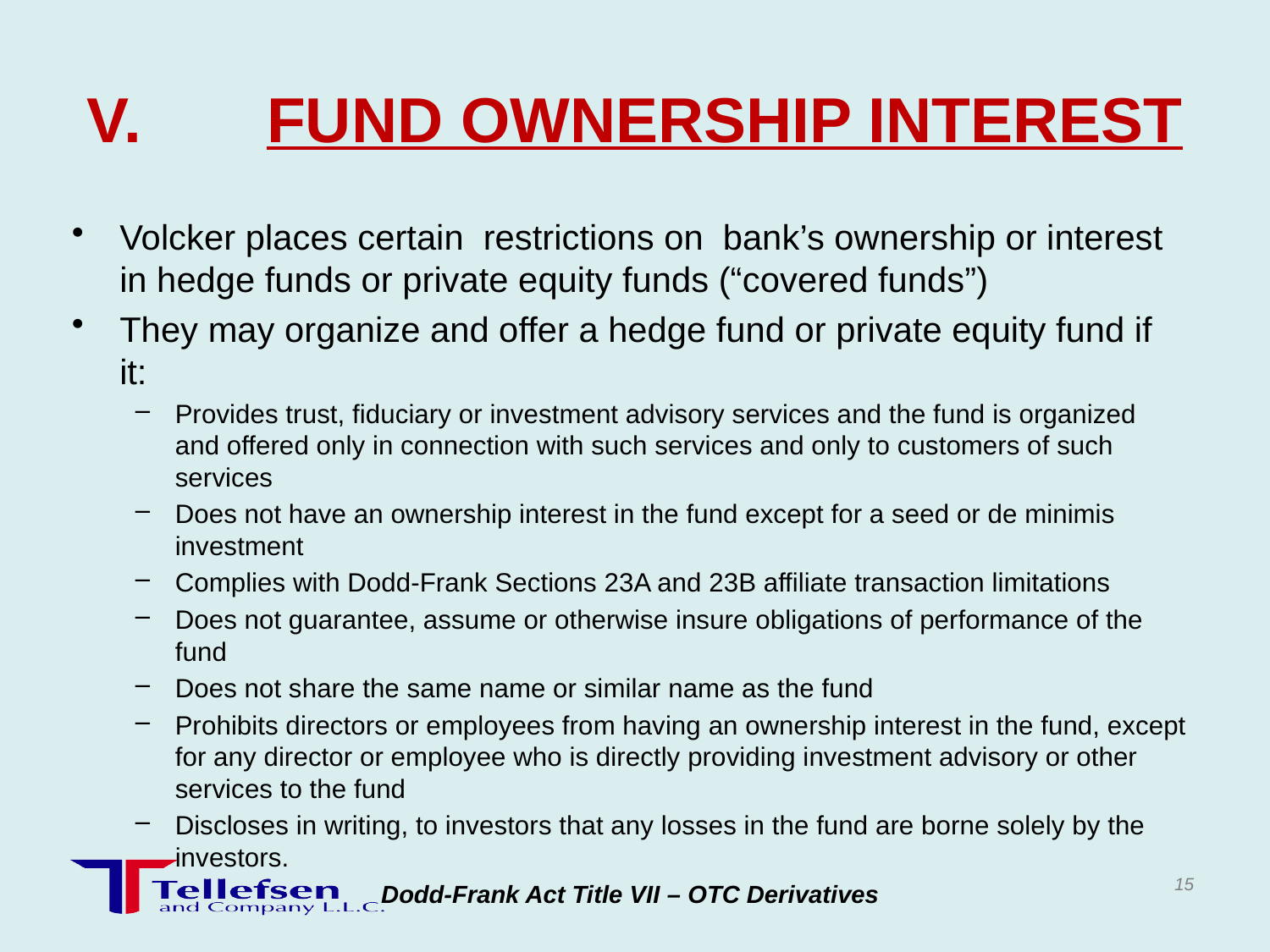

# V.	   FUND OWNERSHIP INTEREST
Volcker places certain  restrictions on  bank’s ownership or interest in hedge funds or private equity funds (“covered funds”)
They may organize and offer a hedge fund or private equity fund if it:
Provides trust, fiduciary or investment advisory services and the fund is organized and offered only in connection with such services and only to customers of such services
Does not have an ownership interest in the fund except for a seed or de minimis investment
Complies with Dodd-Frank Sections 23A and 23B affiliate transaction limitations
Does not guarantee, assume or otherwise insure obligations of performance of the fund
Does not share the same name or similar name as the fund
Prohibits directors or employees from having an ownership interest in the fund, except for any director or employee who is directly providing investment advisory or other services to the fund
Discloses in writing, to investors that any losses in the fund are borne solely by the investors.
15
Dodd-Frank Act Title VII – OTC Derivatives